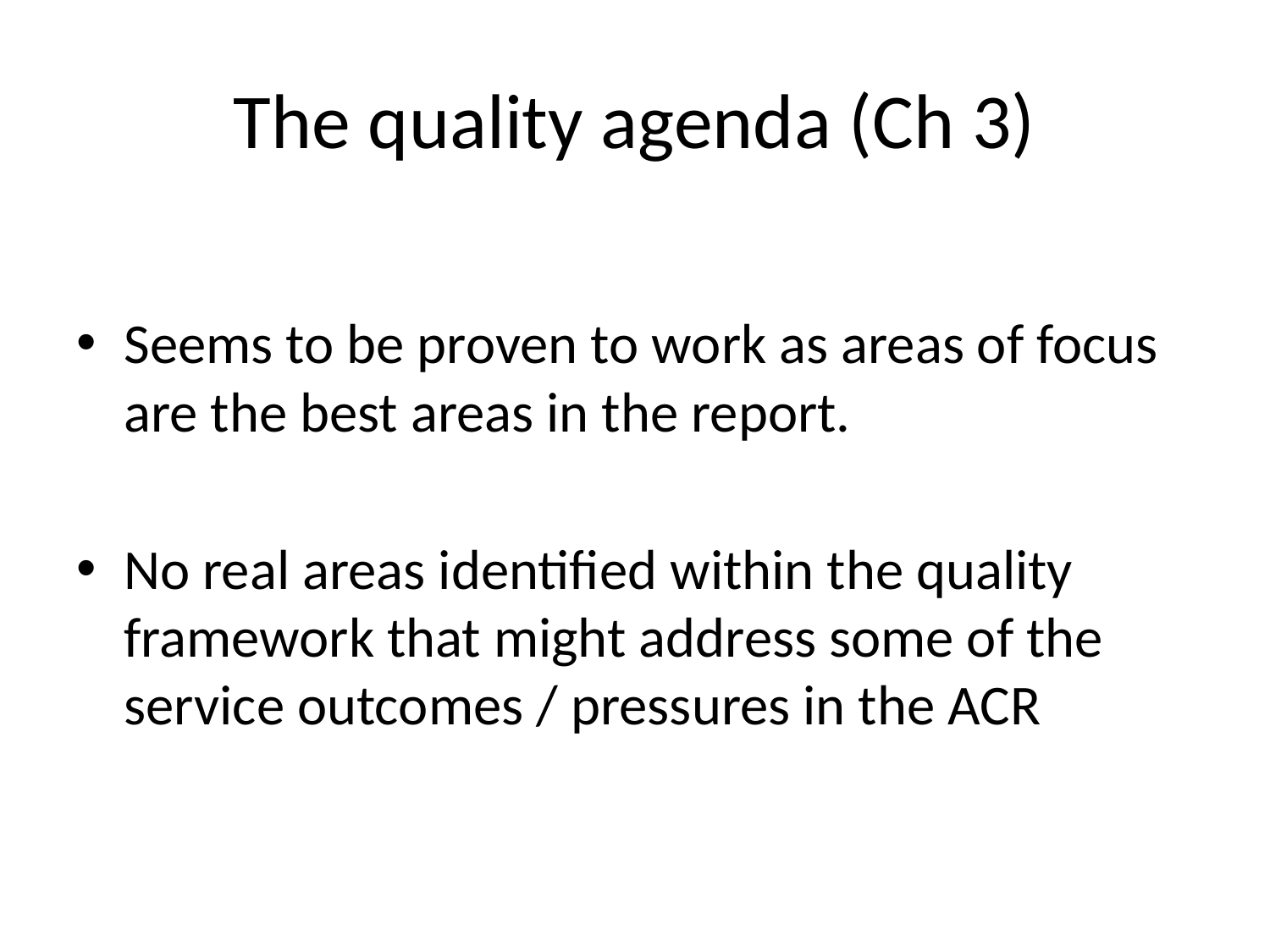

# The quality agenda (Ch 3)

Seems to be proven to work as areas of focus are the best areas in the report.

No real areas identified within the quality framework that might address some of the service outcomes / pressures in the ACR